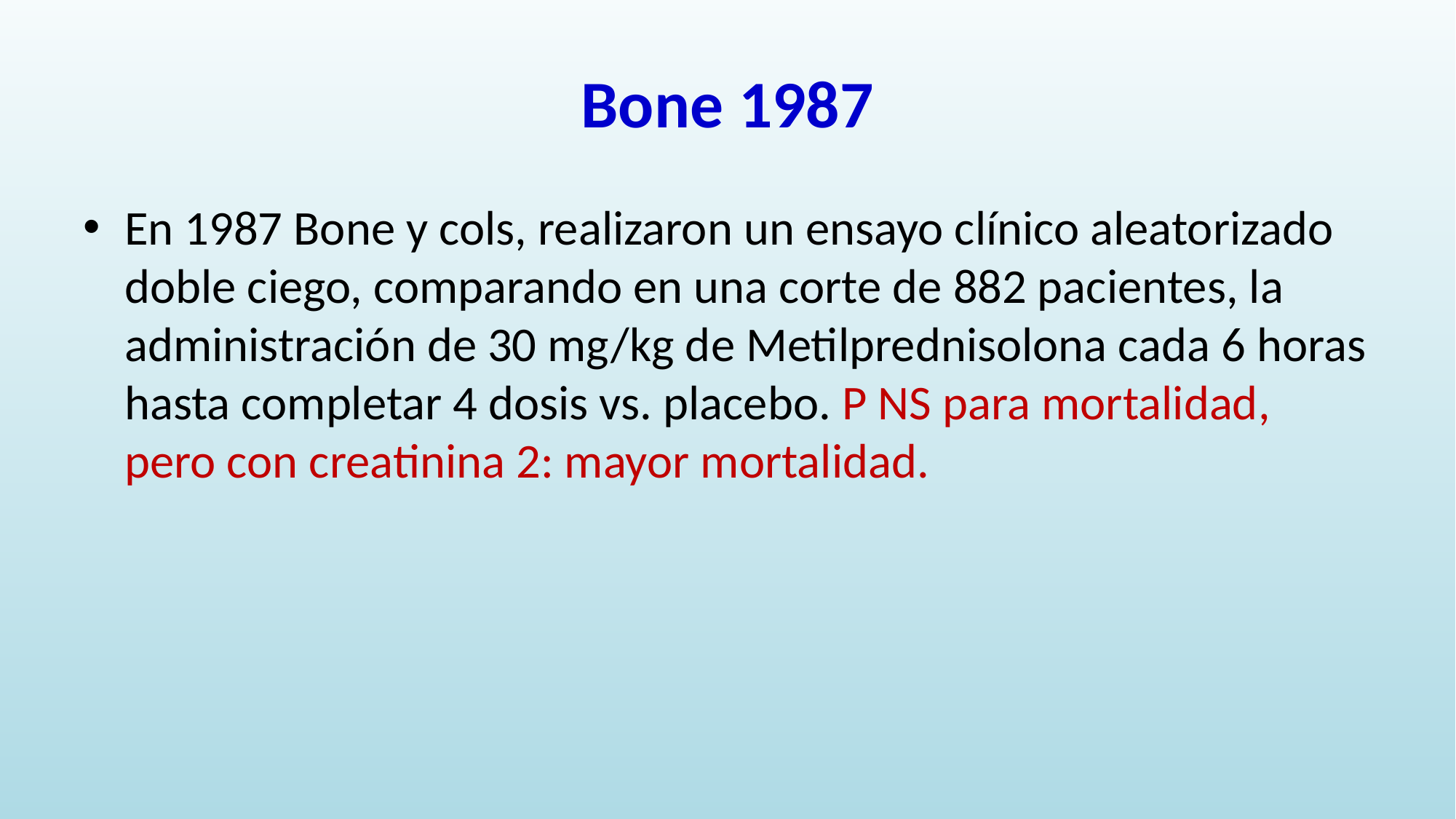

# Bone 1987
En 1987 Bone y cols, realizaron un ensayo clínico aleatorizado doble ciego, comparando en una corte de 882 pacientes, la administración de 30 mg/kg de Metilprednisolona cada 6 horas hasta completar 4 dosis vs. placebo. P NS para mortalidad, pero con creatinina 2: mayor mortalidad.